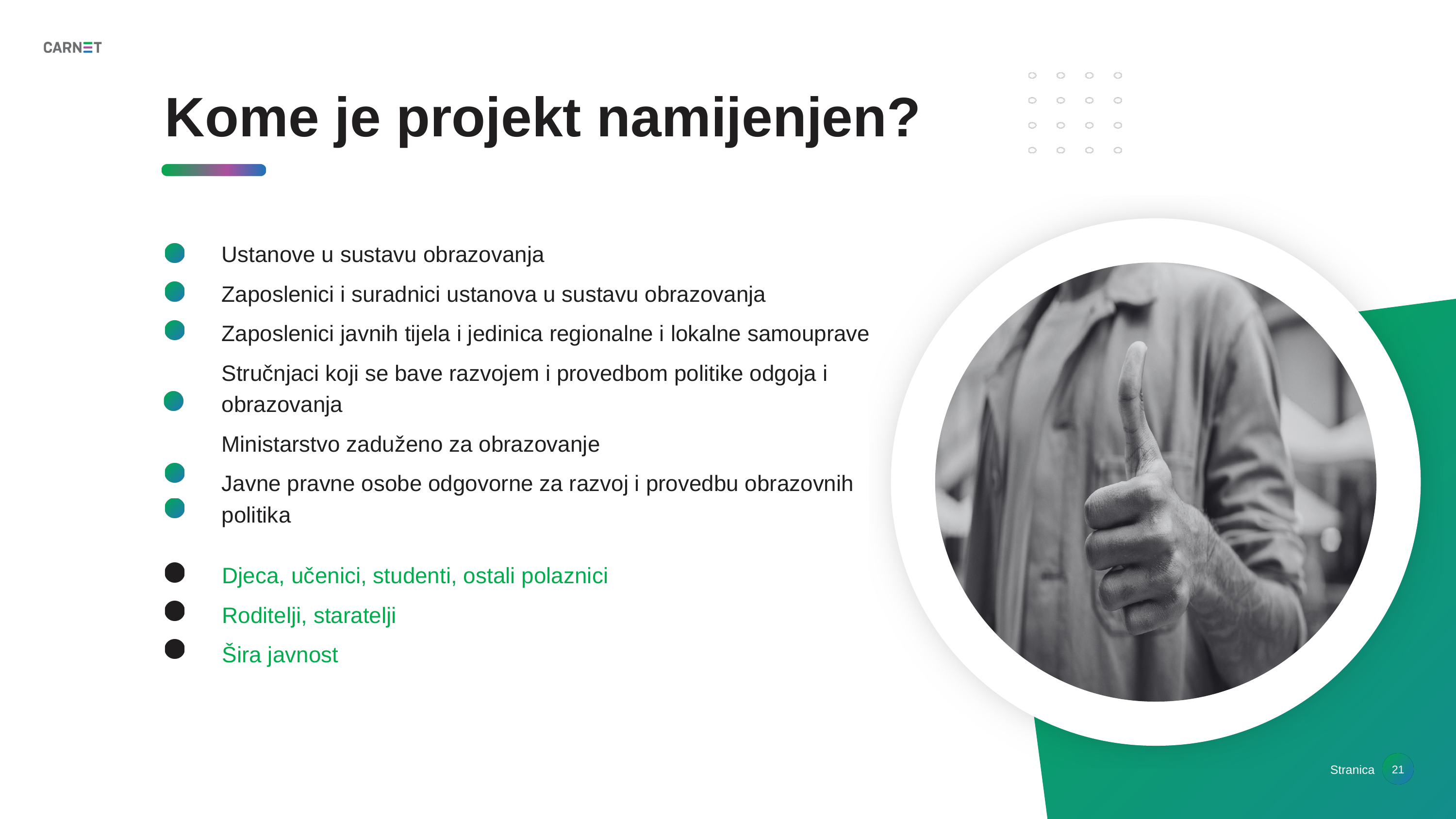

Kome je projekt namijenjen?

Ustanove u sustavu obrazovanja

Zaposlenici i suradnici ustanova u sustavu obrazovanja

Zaposlenici javnih tijela i jedinica regionalne i lokalne samouprave

Stručnjaci koji se bave razvojem i provedbom politike odgoja i obrazovanja

Ministarstvo zaduženo za obrazovanje

Javne pravne osobe odgovorne za razvoj i provedbu obrazovnih politika

Djeca, učenici, studenti, ostali polaznici

Roditelji, staratelji

Šira javnost

21
Stranica